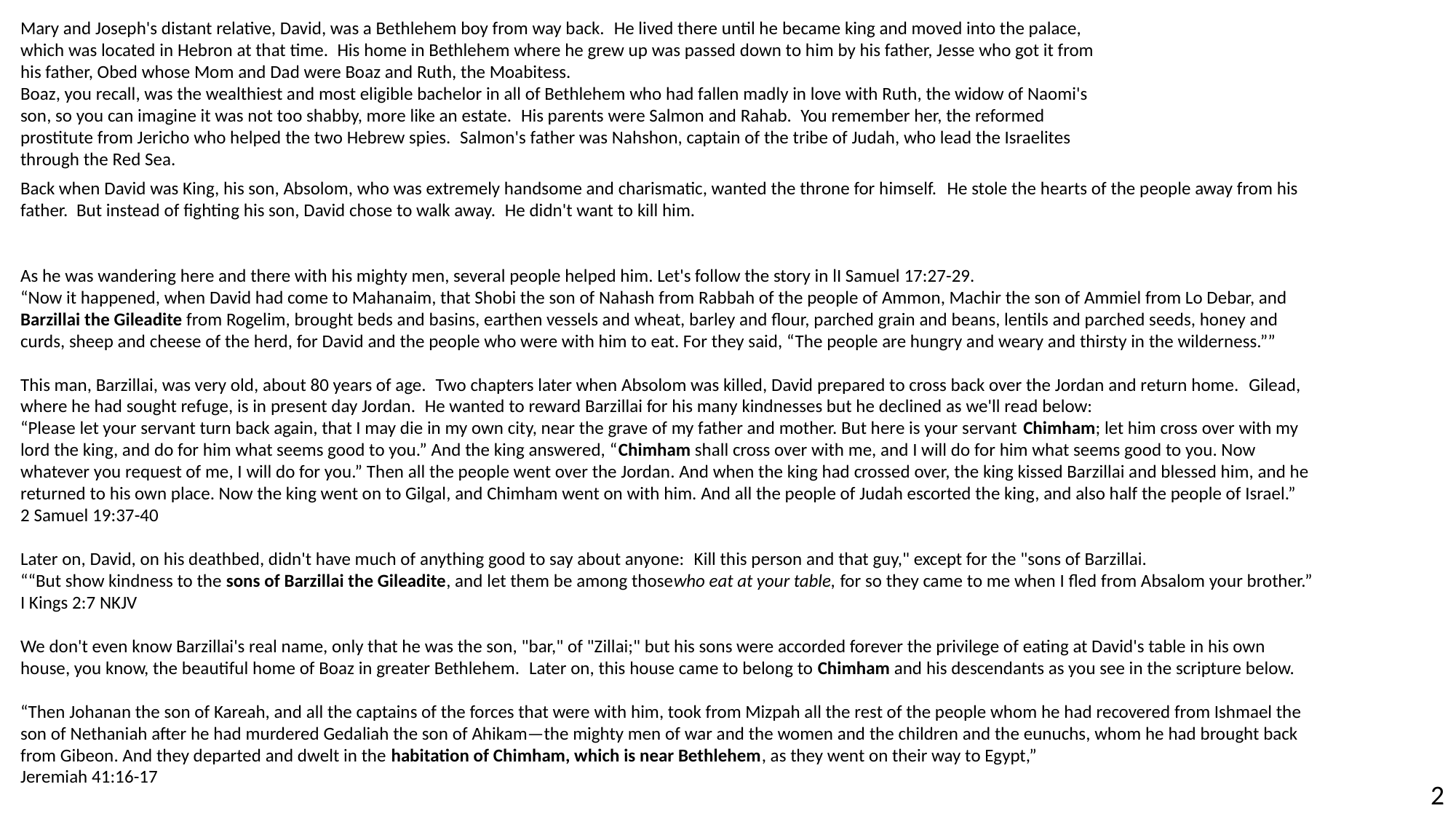

Mary and Joseph's distant relative, David, was a Bethlehem boy from way back.  He lived there until he became king and moved into the palace, which was located in Hebron at that time.  His home in Bethlehem where he grew up was passed down to him by his father, Jesse who got it from his father, Obed whose Mom and Dad were Boaz and Ruth, the Moabitess.
Boaz, you recall, was the wealthiest and most eligible bachelor in all of Bethlehem who had fallen madly in love with Ruth, the widow of Naomi's son, so you can imagine it was not too shabby, more like an estate.  His parents were Salmon and Rahab.  You remember her, the reformed prostitute from Jericho who helped the two Hebrew spies.  Salmon's father was Nahshon, captain of the tribe of Judah, who lead the Israelites through the Red Sea.

Back when David was King, his son, Absolom, who was extremely handsome and charismatic, wanted the throne for himself.  He stole the hearts of the people away from his father.  But instead of fighting his son, David chose to walk away.  He didn't want to kill him.

As he was wandering here and there with his mighty men, several people helped him. Let's follow the story in lI Samuel 17:27-29.
“Now it happened, when David had come to Mahanaim, that Shobi the son of Nahash from Rabbah of the people of Ammon, Machir the son of Ammiel from Lo Debar, and Barzillai the Gileadite from Rogelim, brought beds and basins, earthen vessels and wheat, barley and flour, parched grain and beans, lentils and parched seeds, honey and curds, sheep and cheese of the herd, for David and the people who were with him to eat. For they said, “The people are hungry and weary and thirsty in the wilderness.””

This man, Barzillai, was very old, about 80 years of age.  Two chapters later when Absolom was killed, David prepared to cross back over the Jordan and return home.  Gilead, where he had sought refuge, is in present day Jordan.  He wanted to reward Barzillai for his many kindnesses but he declined as we'll read below:
“Please let your servant turn back again, that I may die in my own city, near the grave of my father and mother. But here is your servant Chimham; let him cross over with my lord the king, and do for him what seems good to you.” And the king answered, “Chimham shall cross over with me, and I will do for him what seems good to you. Now whatever you request of me, I will do for you.” Then all the people went over the Jordan. And when the king had crossed over, the king kissed Barzillai and blessed him, and he returned to his own place. Now the king went on to Gilgal, and Chimham went on with him. And all the people of Judah escorted the king, and also half the people of Israel.”
2 Samuel 19:37-40

Later on, David, on his deathbed, didn't have much of anything good to say about anyone:  Kill this person and that guy," except for the "sons of Barzillai.
““But show kindness to the sons of Barzillai the Gileadite, and let them be among thosewho eat at your table, for so they came to me when I fled from Absalom your brother.”
I Kings 2:7 NKJV

We don't even know Barzillai's real name, only that he was the son, "bar," of "Zillai;" but his sons were accorded forever the privilege of eating at David's table in his own house, you know, the beautiful home of Boaz in greater Bethlehem.  Later on, this house came to belong to Chimham and his descendants as you see in the scripture below.
“Then Johanan the son of Kareah, and all the captains of the forces that were with him, took from Mizpah all the rest of the people whom he had recovered from Ishmael the son of Nethaniah after he had murdered Gedaliah the son of Ahikam—the mighty men of war and the women and the children and the eunuchs, whom he had brought back from Gibeon. And they departed and dwelt in the habitation of Chimham, which is near Bethlehem, as they went on their way to Egypt,”
Jeremiah 41:16-17

2